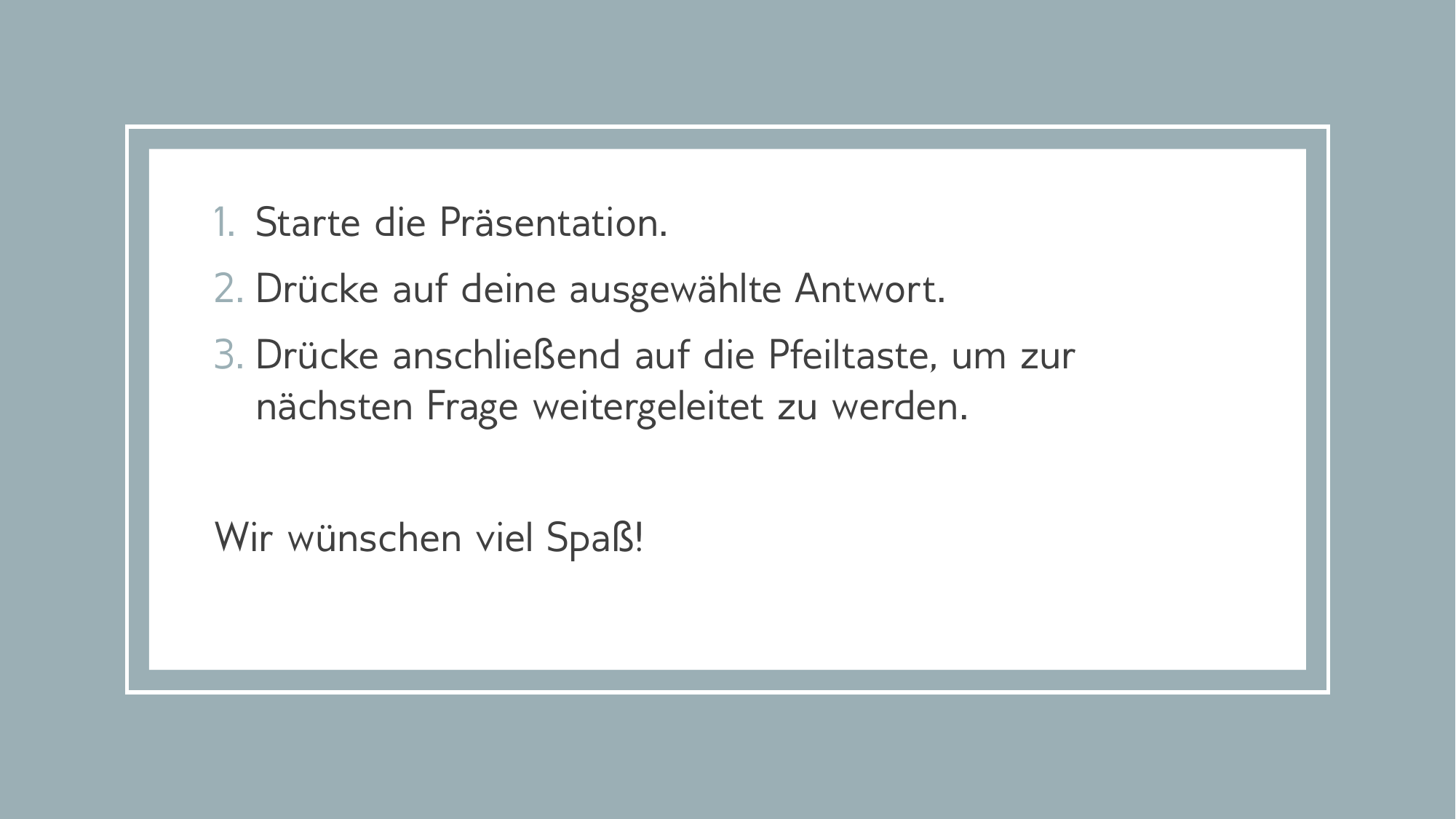

Starte die Präsentation.
Drücke auf deine ausgewählte Antwort.
Drücke anschließend auf die Pfeiltaste, um zur nächsten Frage weitergeleitet zu werden.

Wir wünschen viel Spaß!